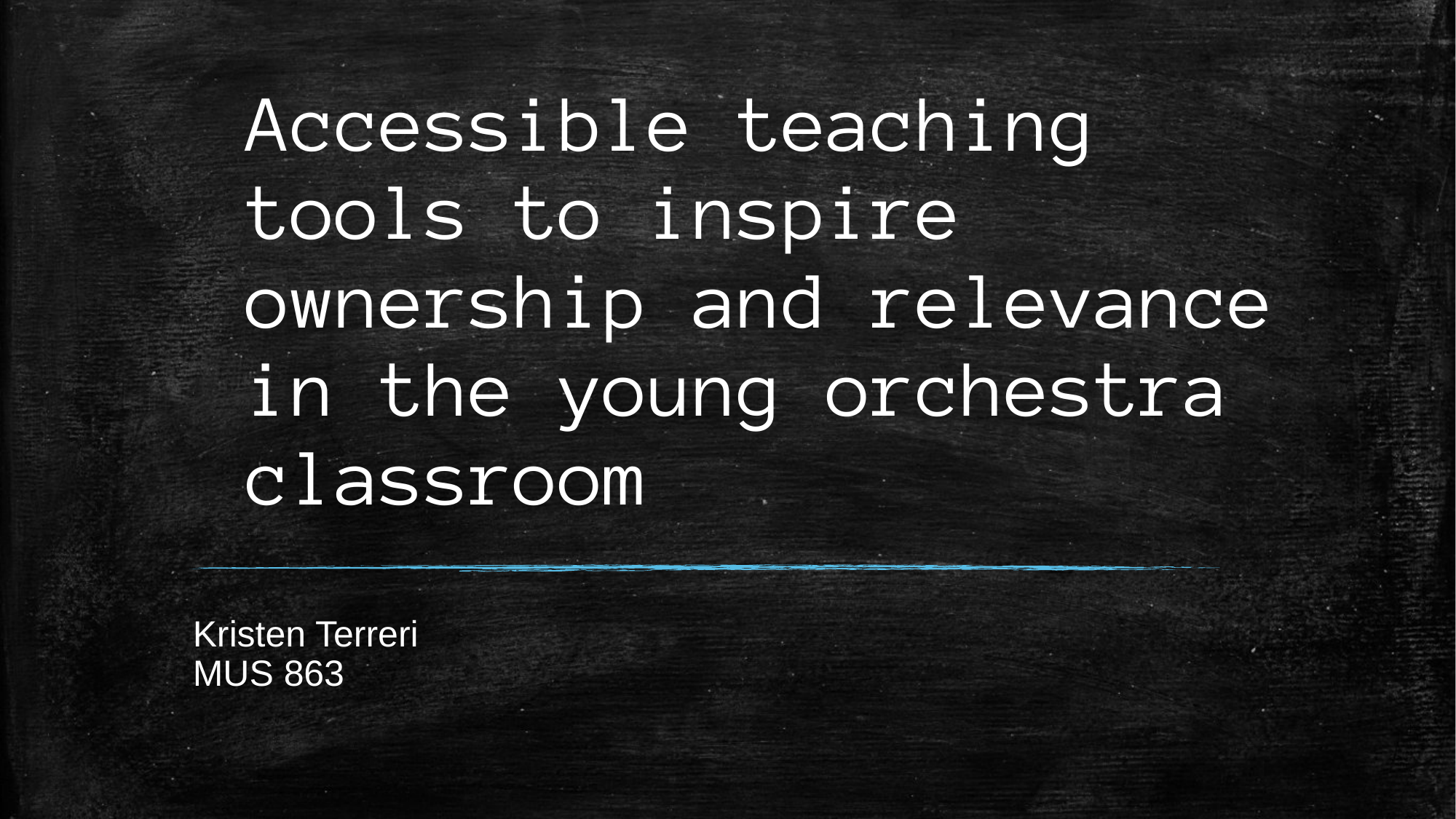

# Accessible teaching tools to inspire ownership and relevance in the young orchestra classroom
Kristen Terreri
MUS 863